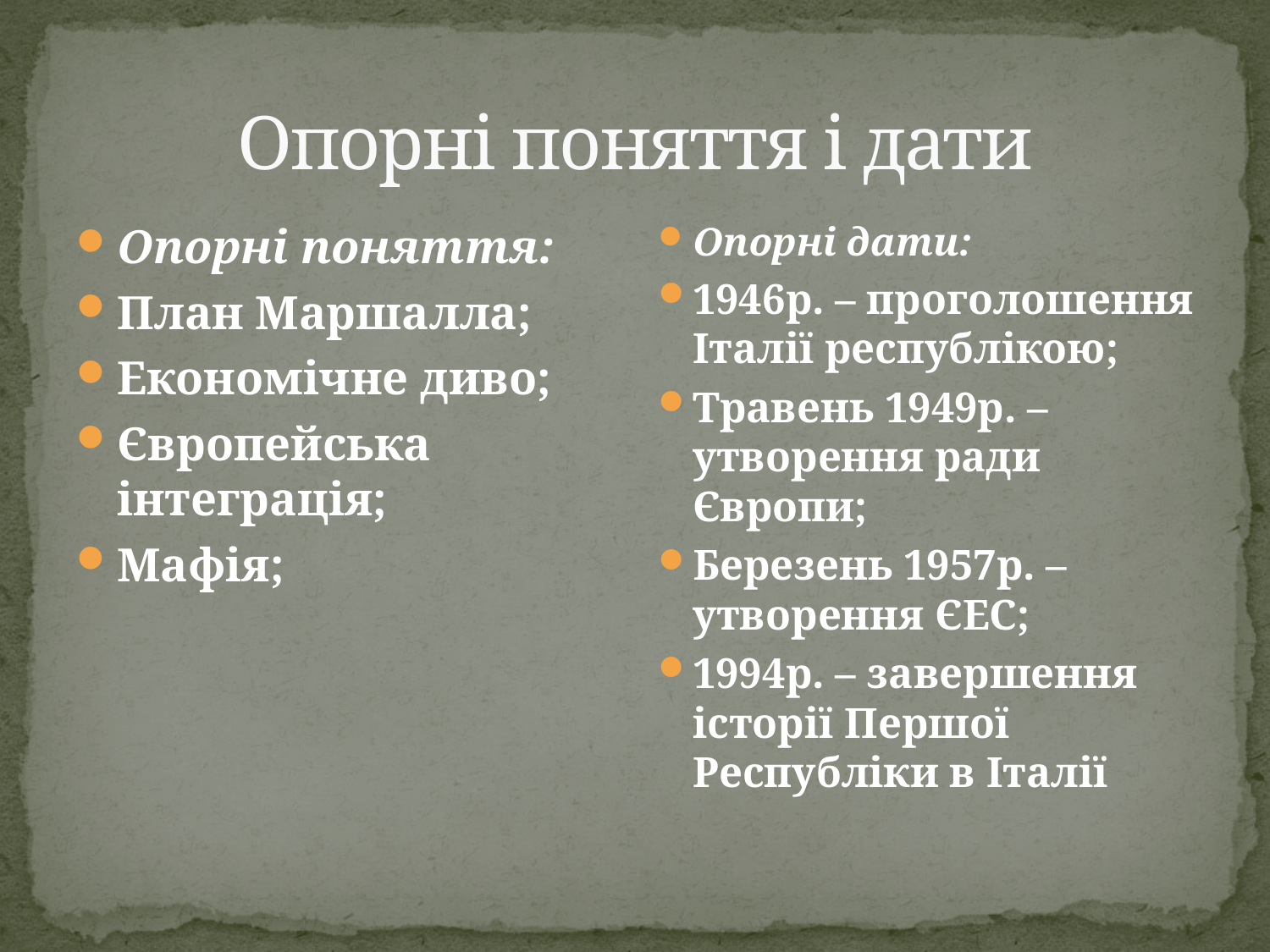

# Опорні поняття і дати
Опорні поняття:
План Маршалла;
Економічне диво;
Європейська інтеграція;
Мафія;

Опорні дати:
1946р. – проголошення Італії республікою;
Травень 1949р. – утворення ради Європи;
Березень 1957р. – утворення ЄЕС;
1994р. – завершення історії Першої Республіки в Італії